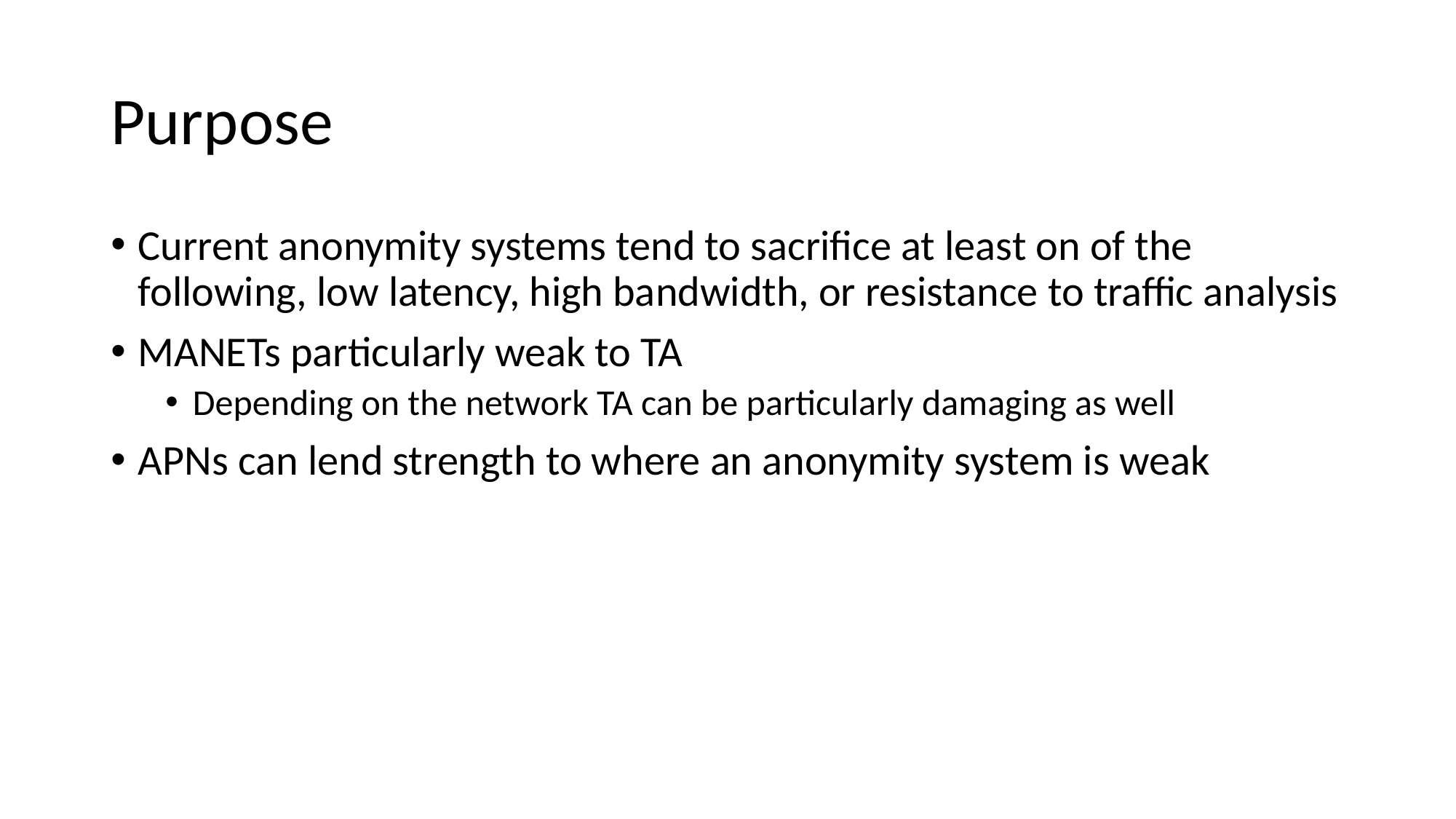

# Purpose
Current anonymity systems tend to sacrifice at least on of the following, low latency, high bandwidth, or resistance to traffic analysis
MANETs particularly weak to TA
Depending on the network TA can be particularly damaging as well
APNs can lend strength to where an anonymity system is weak